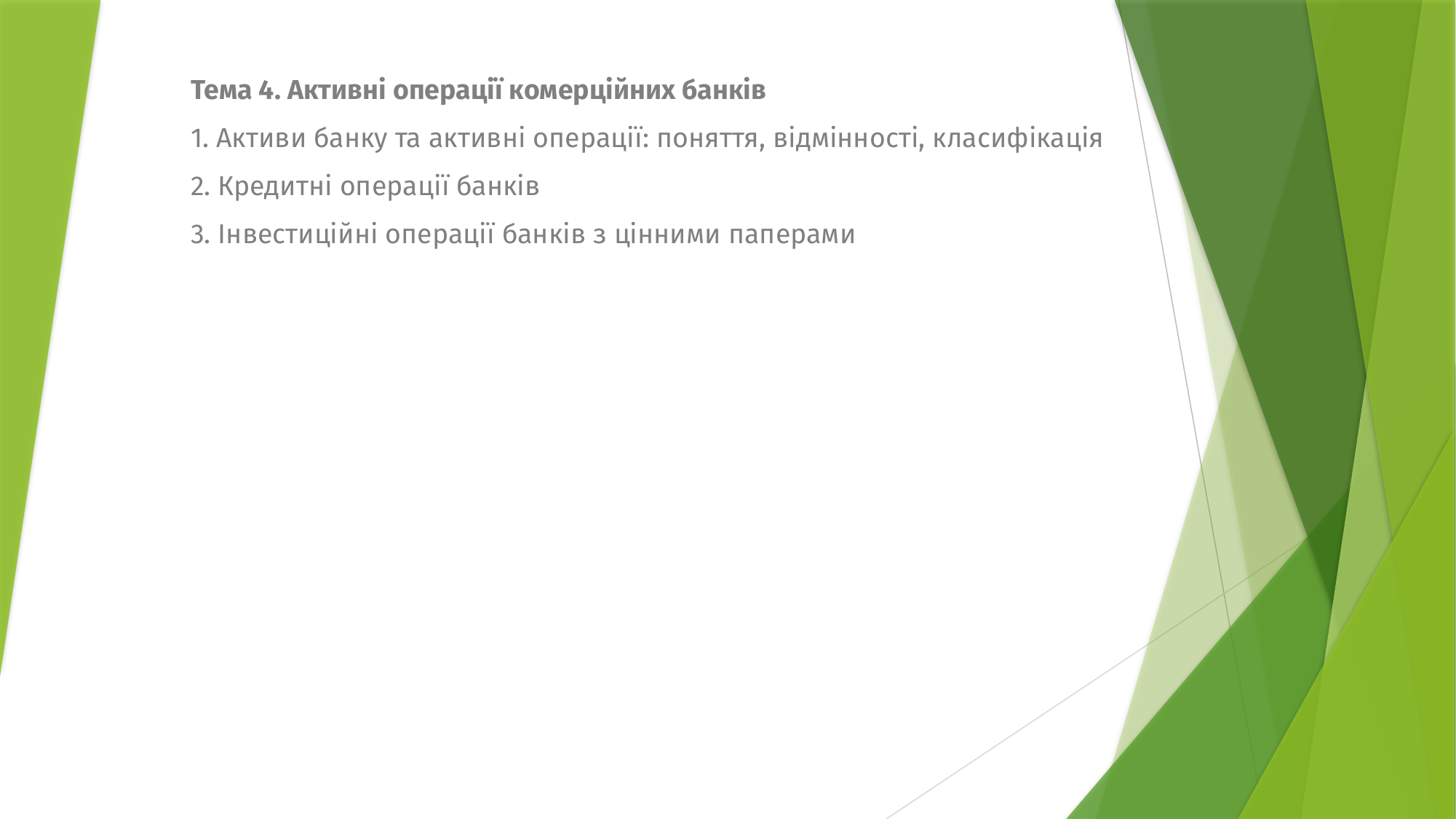

Тема 4. Активні операції комерційних банків
1. Активи банку та активні операції: поняття, відмінності, класифікація
2. Кредитні операції банків
3. Інвестиційні операції банків з цінними паперами